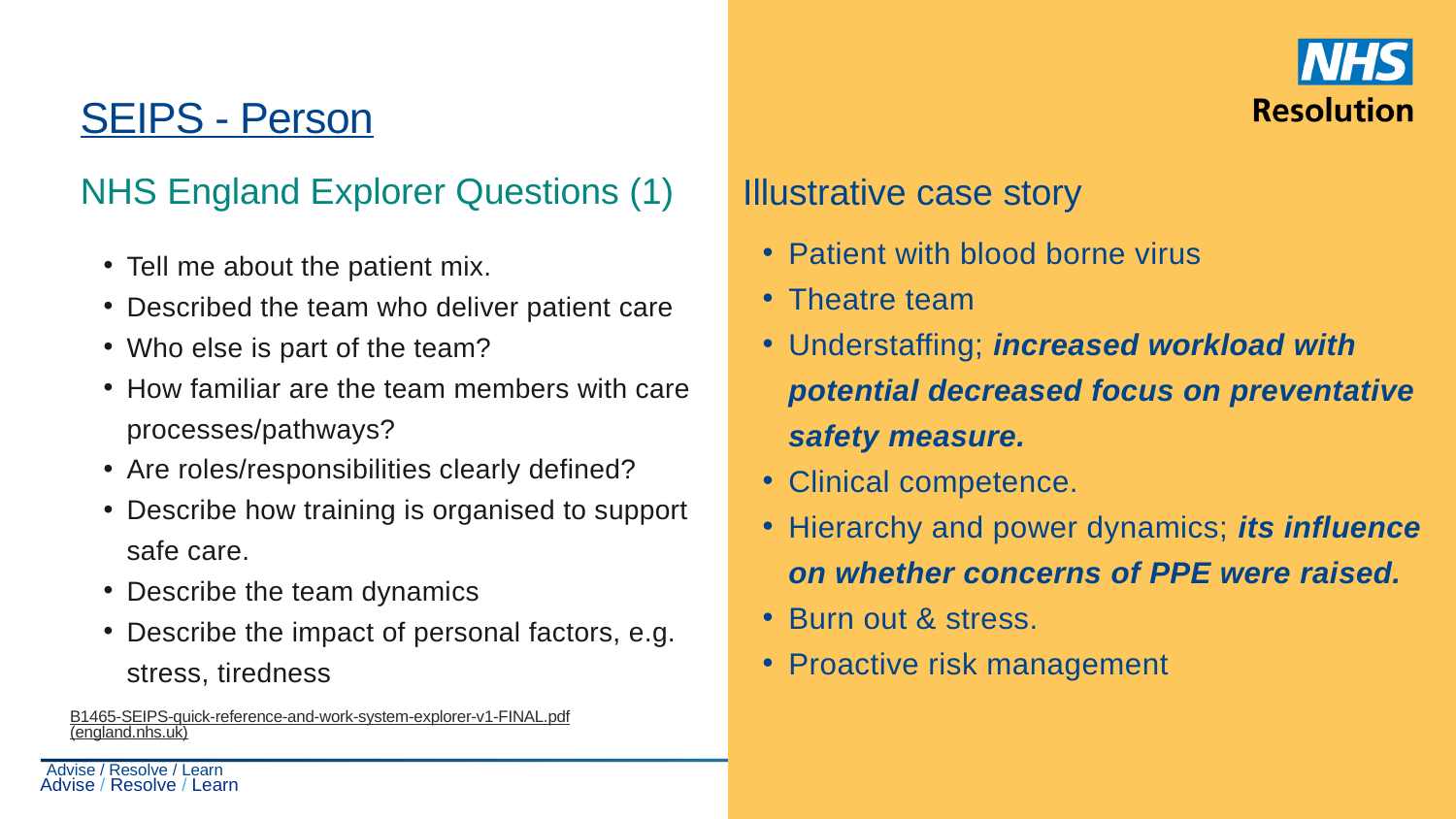

SEIPS - Person
NHS England Explorer Questions (1)

Illustrative case story

Patient with blood borne virus
Theatre team
Understaffing; increased workload with potential decreased focus on preventative safety measure.
Clinical competence.
Hierarchy and power dynamics; its influence on whether concerns of PPE were raised.
Burn out & stress.
Proactive risk management

Tell me about the patient mix.
Described the team who deliver patient care
Who else is part of the team?
How familiar are the team members with care processes/pathways?
Are roles/responsibilities clearly defined?
Describe how training is organised to support safe care.
Describe the team dynamics
Describe the impact of personal factors, e.g. stress, tiredness

B1465-SEIPS-quick-reference-and-work-system-explorer-v1-FINAL.pdf (england.nhs.uk)

Advise / Resolve / Learn